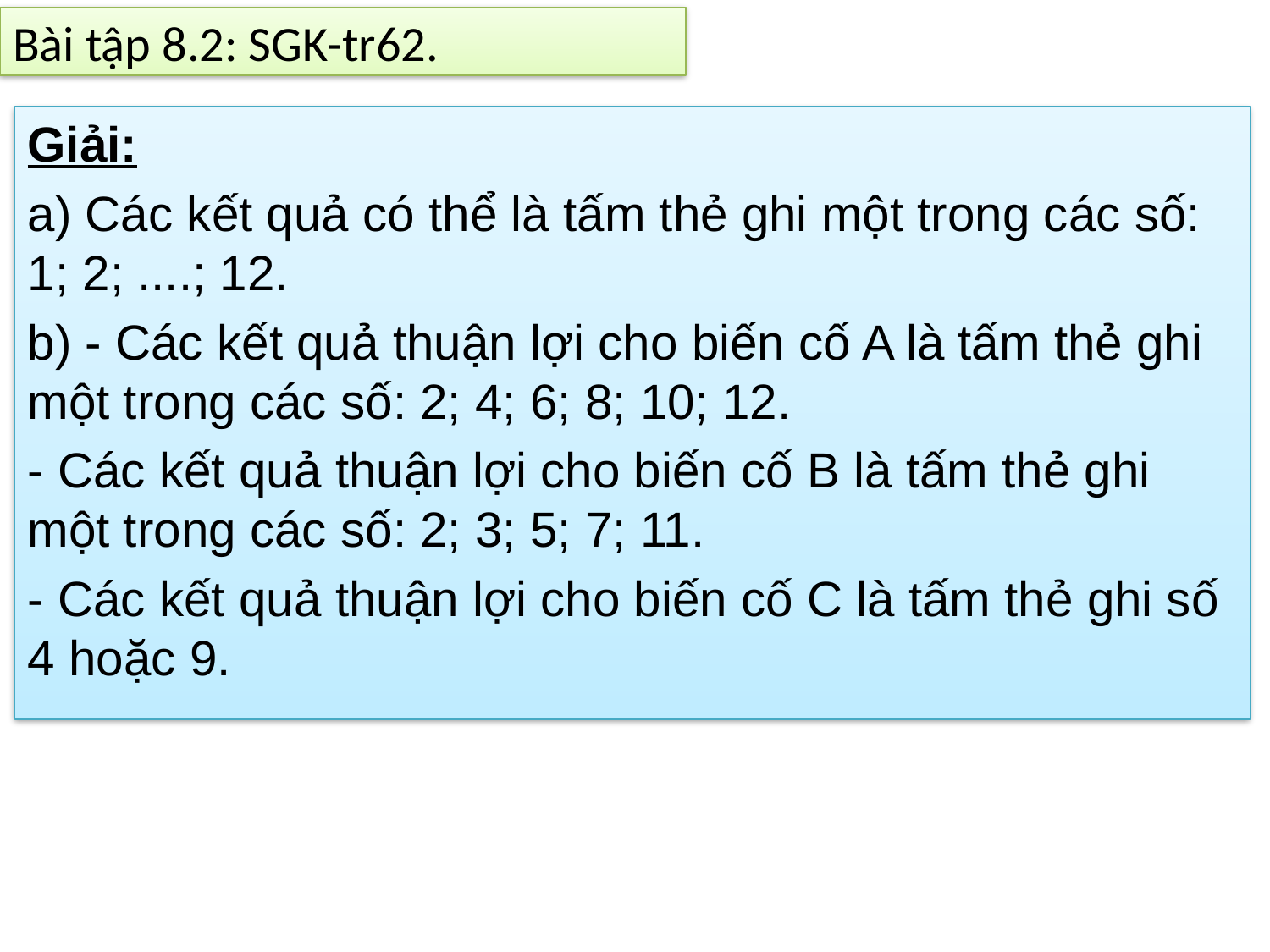

Bài tập 8.2: SGK-tr62.
Giải:
a) Các kết quả có thể là tấm thẻ ghi một trong các số: 1; 2; ....; 12.
b) - Các kết quả thuận lợi cho biến cố A là tấm thẻ ghi một trong các số: 2; 4; 6; 8; 10; 12.
- Các kết quả thuận lợi cho biến cố B là tấm thẻ ghi một trong các số: 2; 3; 5; 7; 11.
- Các kết quả thuận lợi cho biến cố C là tấm thẻ ghi số 4 hoặc 9.